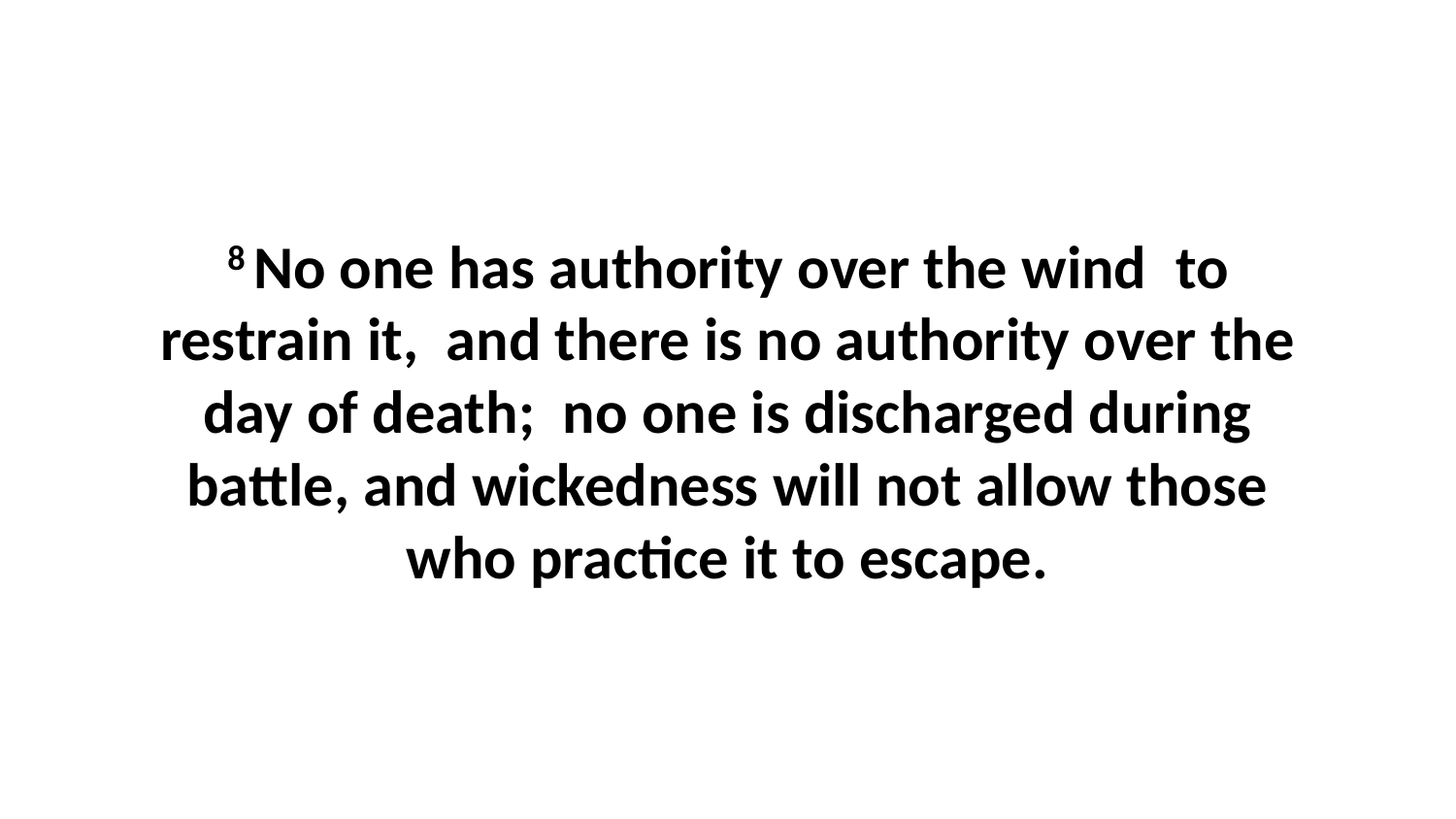

8 No one has authority over the wind  to restrain it,  and there is no authority over the day of death;  no one is discharged during battle, and wickedness will not allow those who practice it to escape.